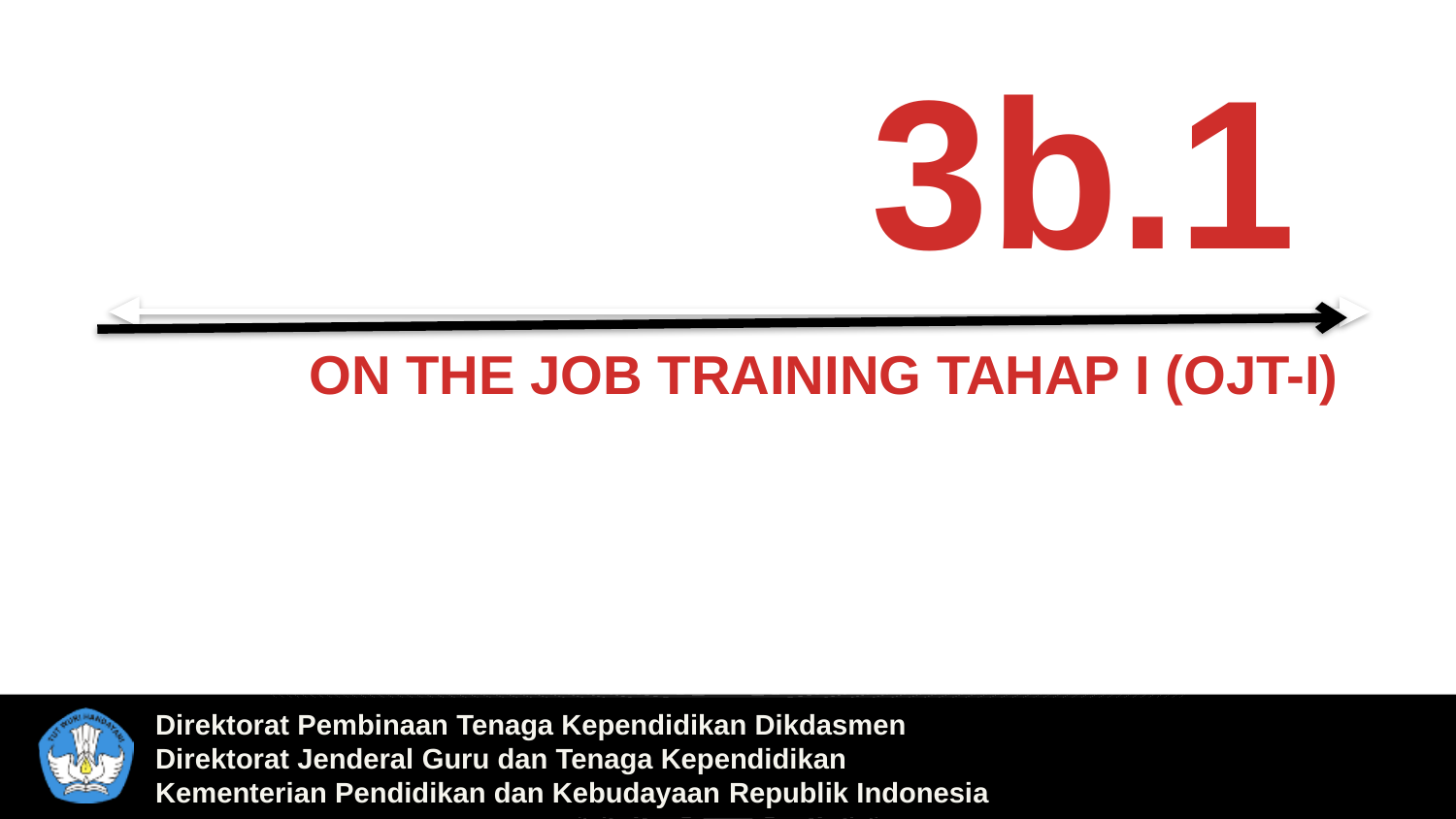

3b.1
ON THE JOB TRAINING TAHAP I (OJT-I)
Direktorat Pembinaan Tenaga Kependidikan Dikdasmen
Direktorat Jenderal Guru dan Tenaga Kependidikan
Kementerian Pendidikan dan Kebudayaan Republik Indonesia